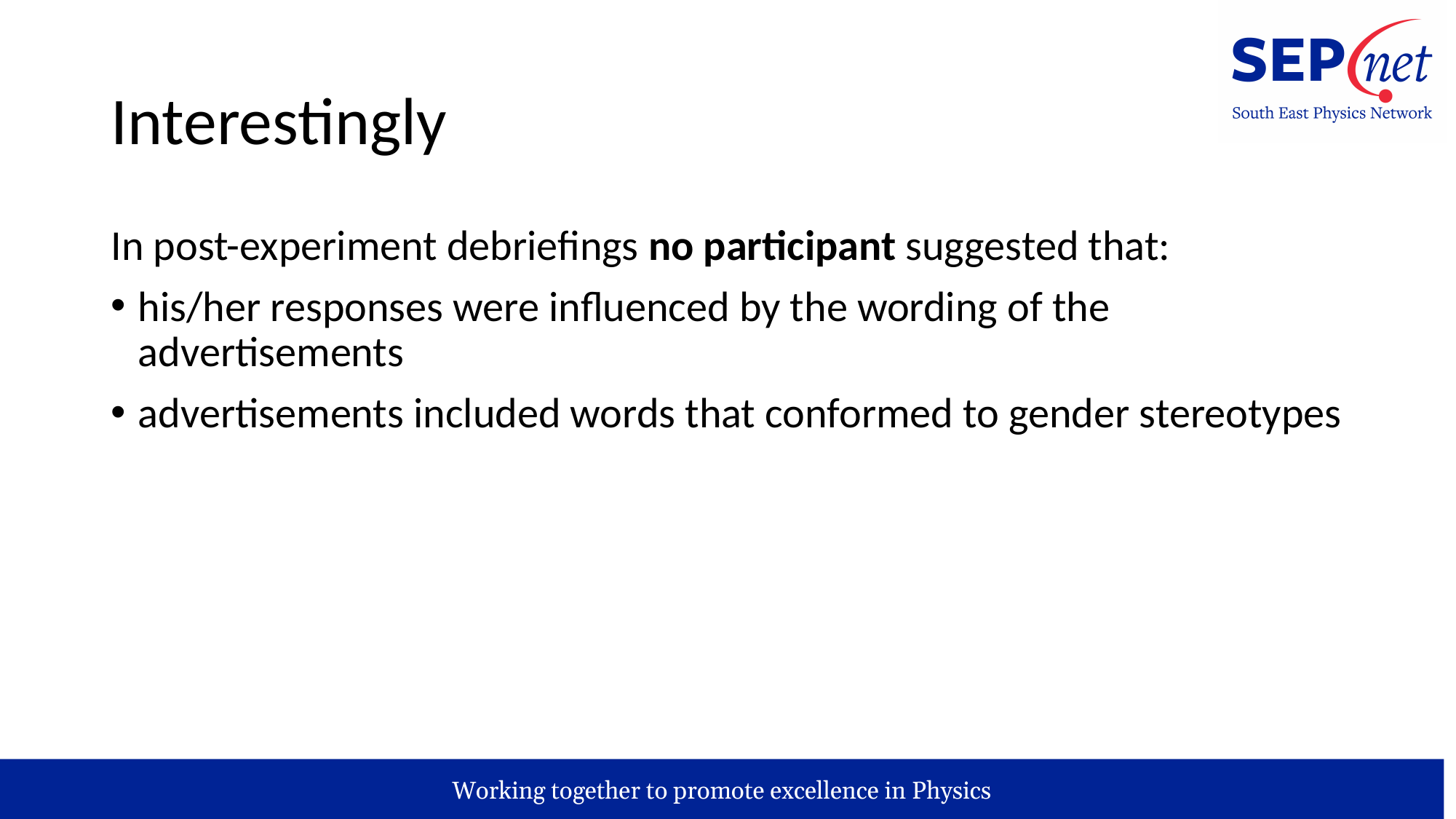

# Interestingly
In post-experiment debriefings no participant suggested that:
his/her responses were influenced by the wording of the advertisements
advertisements included words that conformed to gender stereotypes